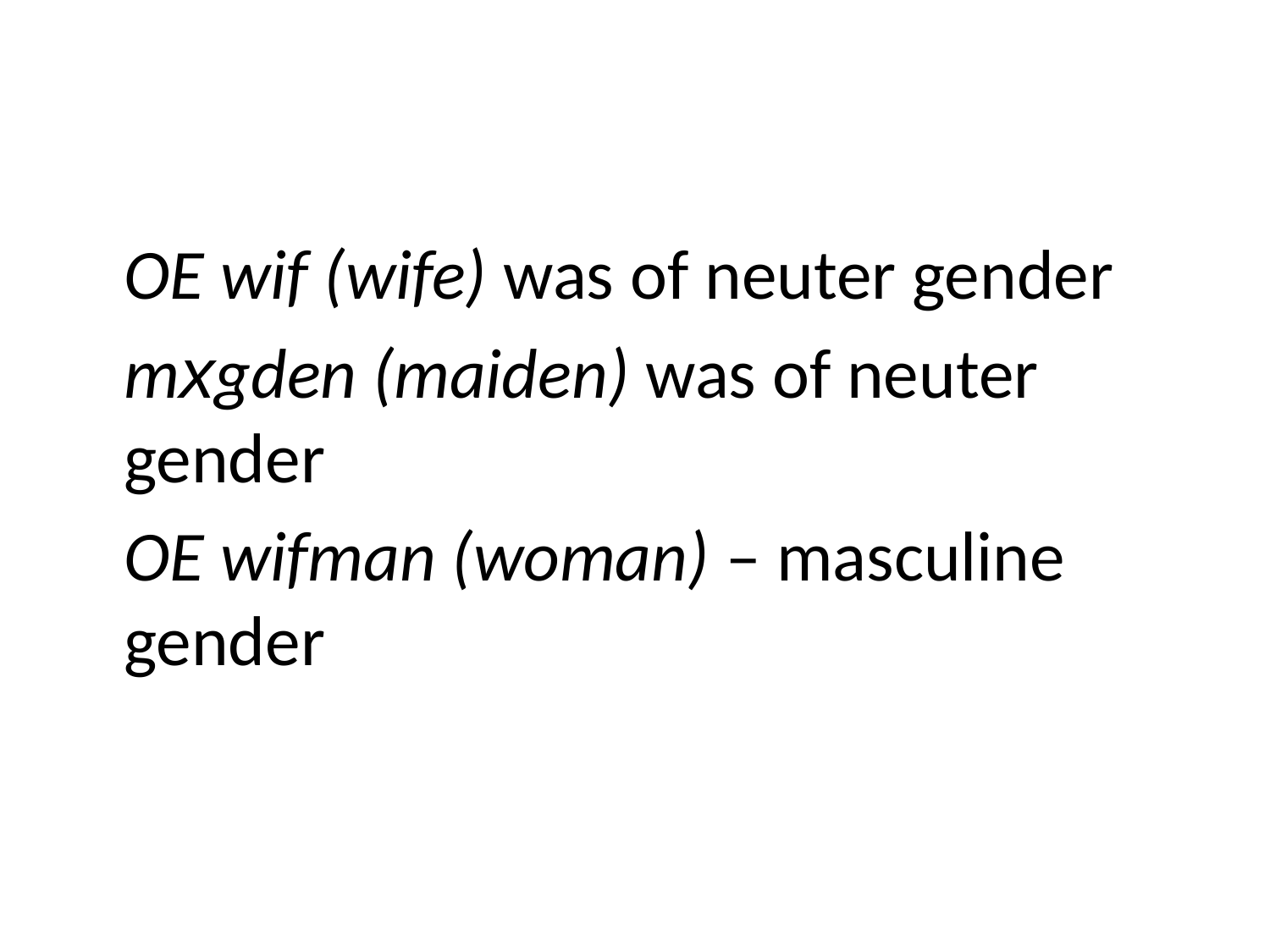

#
   OE wif (wife) was of neuter gender
   mxgden (maiden) was of neuter         gender
   OE wifman (woman) – masculine gender